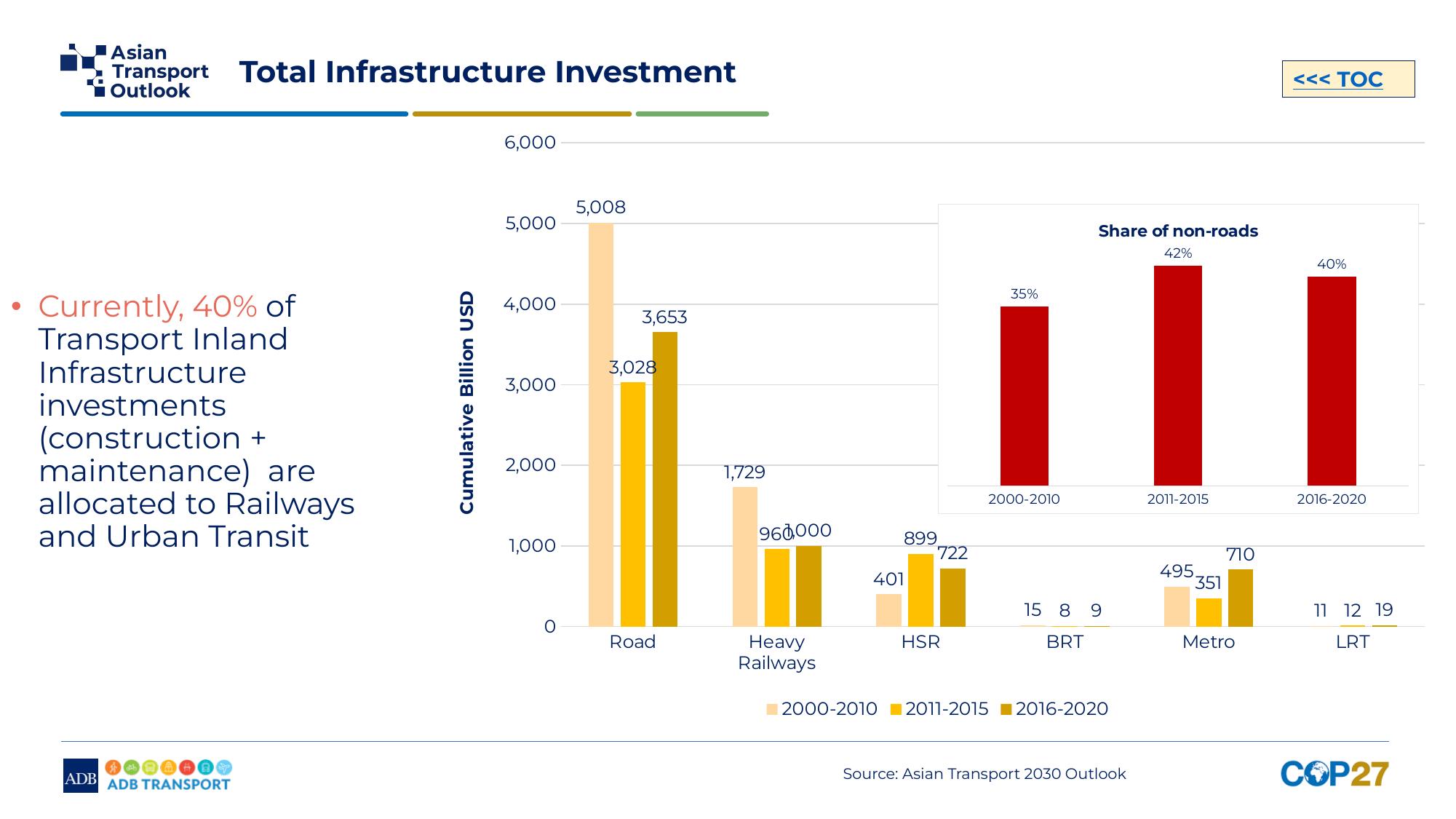

# Total Infrastructure Investment
<<< TOC

### Chart

| Category | 2000-2010 | 2011-2015 | 2016-2020 |
|---|---|---|---|
| Road | 5007.617462869058 | 3027.513893576197 | 3652.7189610866003 |
| Heavy Railways | 1728.6301310973927 | 960.0590700520784 | 1000.4343069864394 |
| HSR | 400.8425458187438 | 899.3921216285985 | 721.8052520478575 |
| BRT | 14.820263546460387 | 7.7997303690109465 | 9.074719738431865 |
| Metro | 495.28090750274845 | 350.9079023773667 | 709.6998739894984 |
| LRT | 10.53723813515979 | 12.28053385253658 | 18.676508190762977 |
Currently, 40% of Transport Inland Infrastructure investments (construction + maintenance)  are allocated to Railways and Urban Transit

### Chart: Share of non-roads

| Category | Share of Non-Roads in total Inland Transport Infrastructure Investments |
|---|---|
| 2000-2010 | 0.3460701262983668 |
| 2011-2015 | 0.4242029648118991 |
| 2016-2020 | 0.402409330042943 |
Source: Asian Transport 2030 Outlook